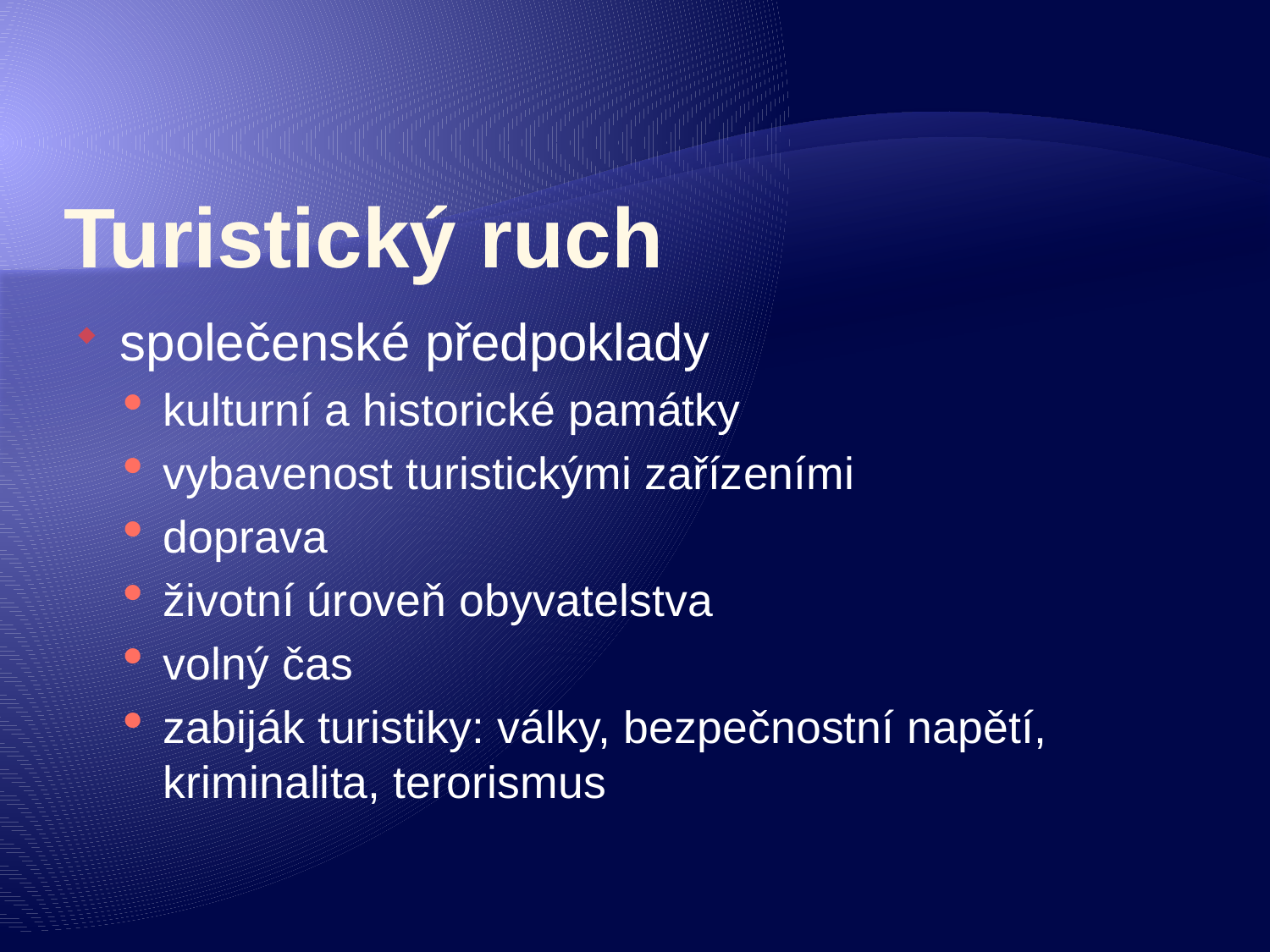

# Turistický ruch
společenské předpoklady
kulturní a historické památky
vybavenost turistickými zařízeními
doprava
životní úroveň obyvatelstva
volný čas
zabiják turistiky: války, bezpečnostní napětí, kriminalita, terorismus